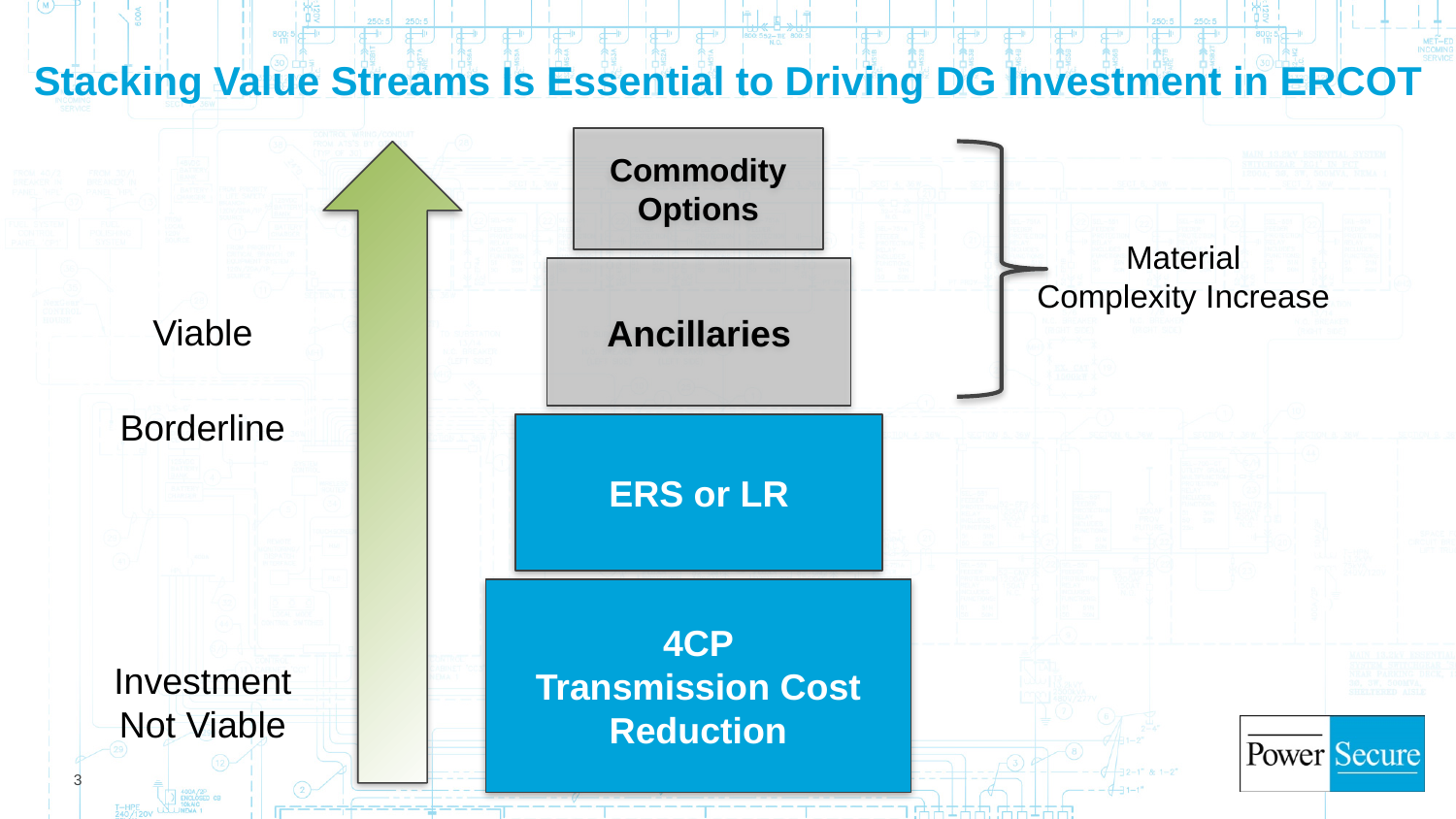

# Stacking Value Streams Is Essential to Driving DG Investment in ERCOT
Commodity
Options

Material
Complexity Increase
Ancillaries
Viable
Borderline
ERS or LR
4CP
Transmission Cost Reduction
Investment
Not Viable